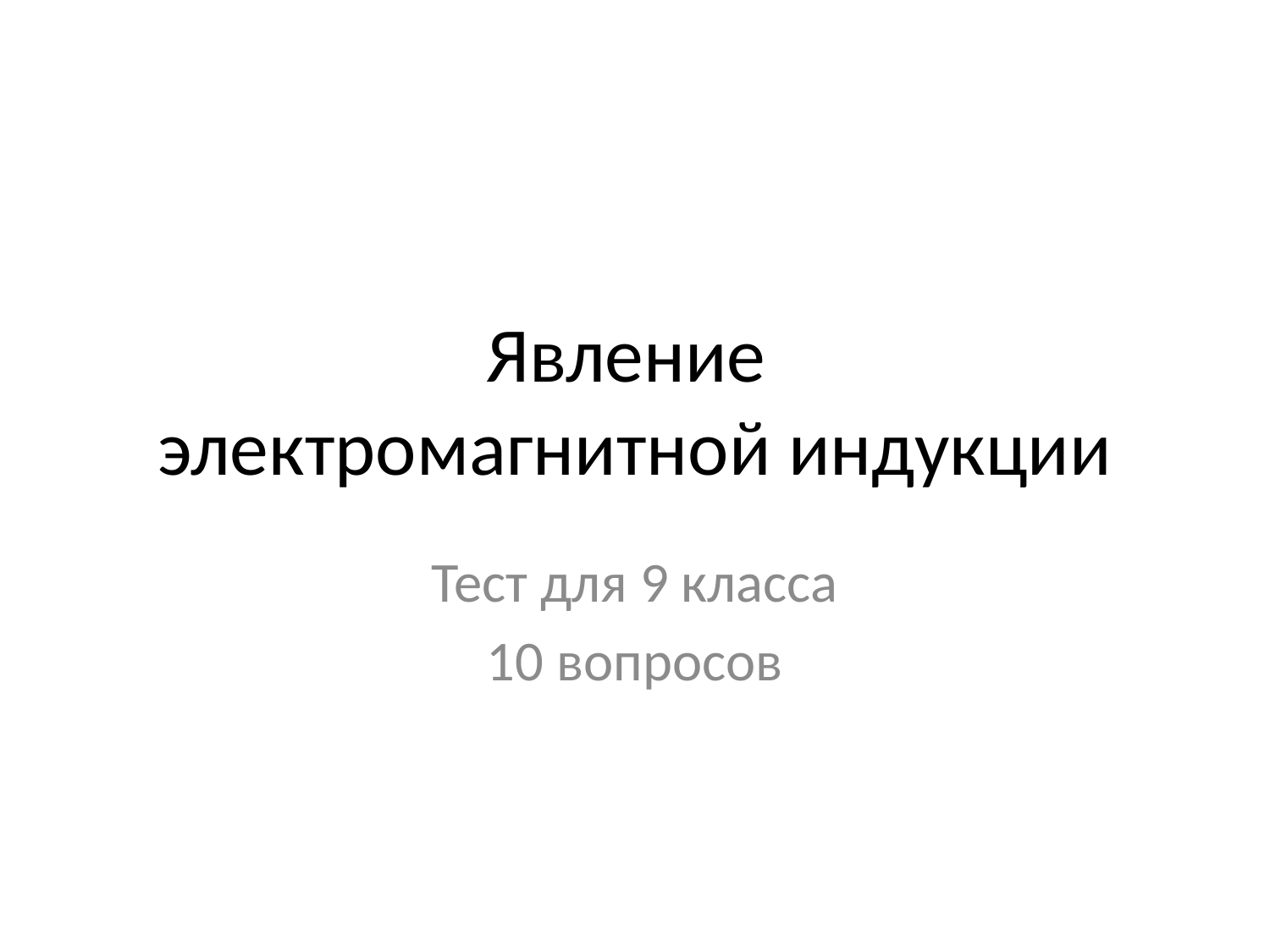

# Явление электромагнитной индукции
Тест для 9 класса
10 вопросов